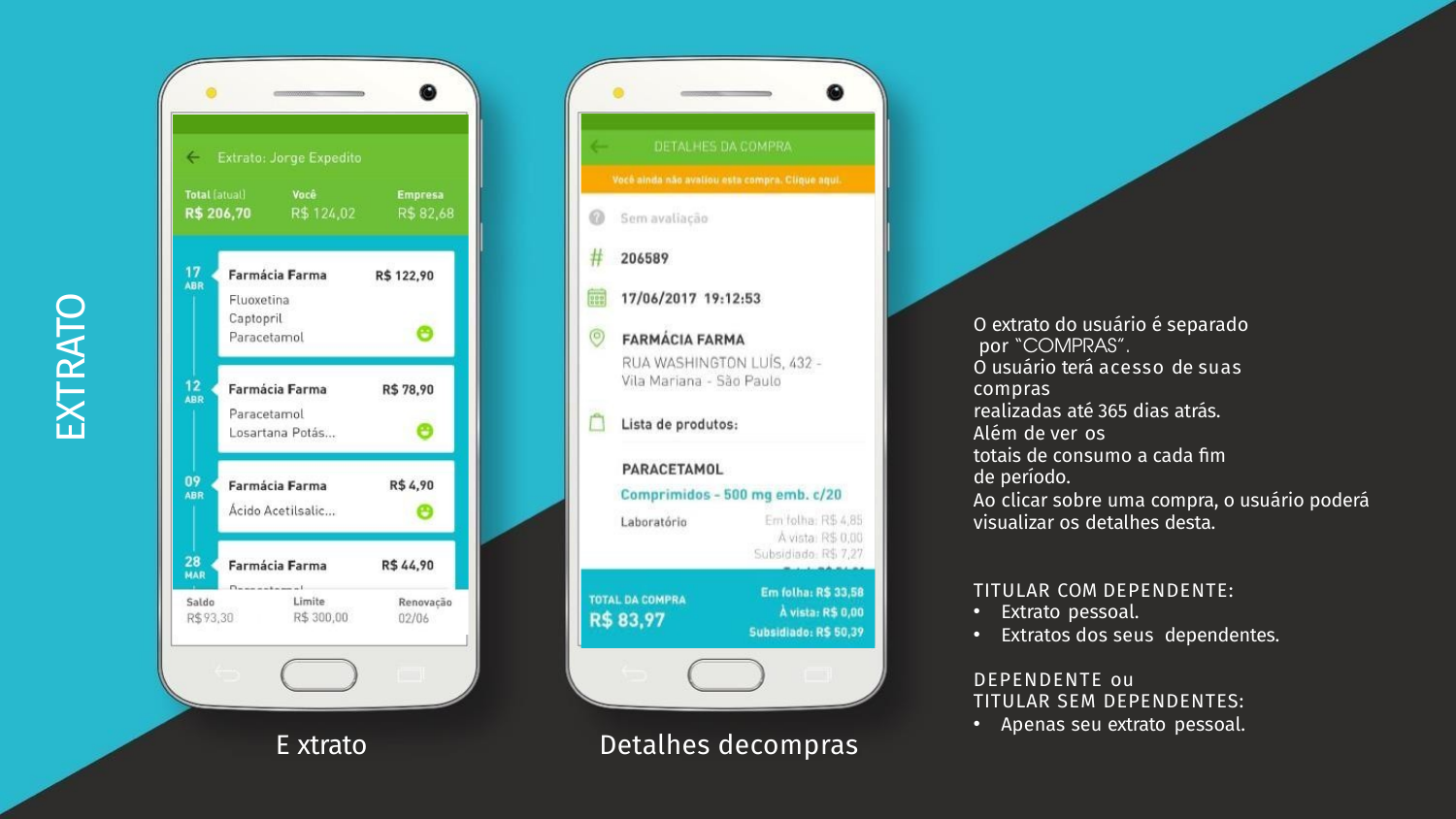

EXTRATO
O extrato do usuário é separado  por “COMPRAS”.
O usuário terá acesso de suas compras
realizadas até 365 dias atrás. Além de ver os
totais de consumo a cada fim de período.
Ao clicar sobre uma compra, o usuário poderá  visualizar os detalhes desta.

TITULAR COM DEPENDENTE:
Extrato pessoal.
Extratos dos seus dependentes.

DEPENDENTE ou
TITULAR SEM DEPENDENTES:
Apenas seu extrato pessoal.
E xtrato
Detalhes decompras